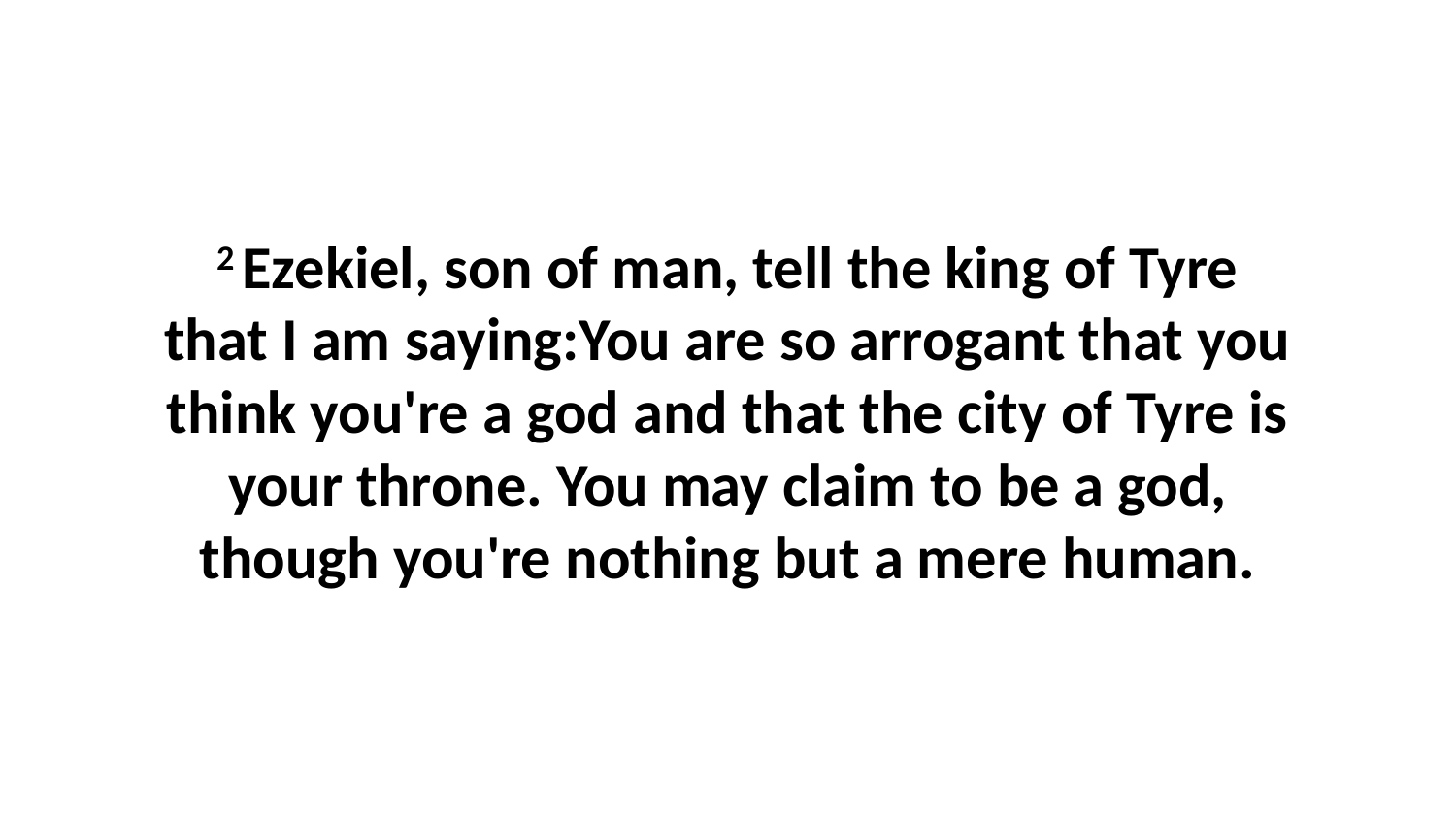

2 Ezekiel, son of man, tell the king of Tyre that I am saying:You are so arrogant that you think you're a god and that the city of Tyre is your throne. You may claim to be a god, though you're nothing but a mere human.